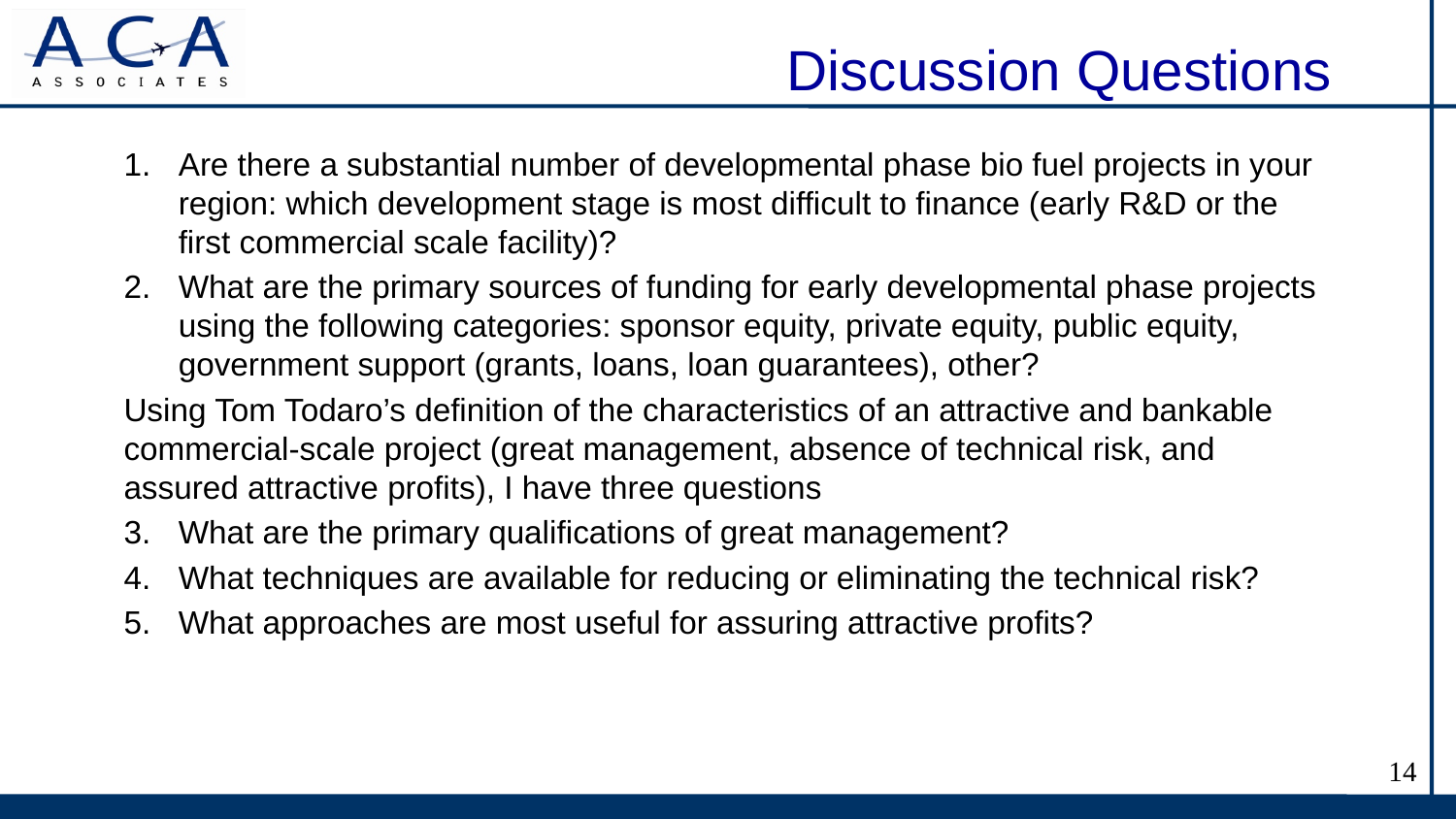

# Discussion Questions
Are there a substantial number of developmental phase bio fuel projects in your region: which development stage is most difficult to finance (early R&D or the first commercial scale facility)?
What are the primary sources of funding for early developmental phase projects using the following categories: sponsor equity, private equity, public equity, government support (grants, loans, loan guarantees), other?
Using Tom Todaro’s definition of the characteristics of an attractive and bankable commercial-scale project (great management, absence of technical risk, and assured attractive profits), I have three questions
What are the primary qualifications of great management?
What techniques are available for reducing or eliminating the technical risk?
What approaches are most useful for assuring attractive profits?
14